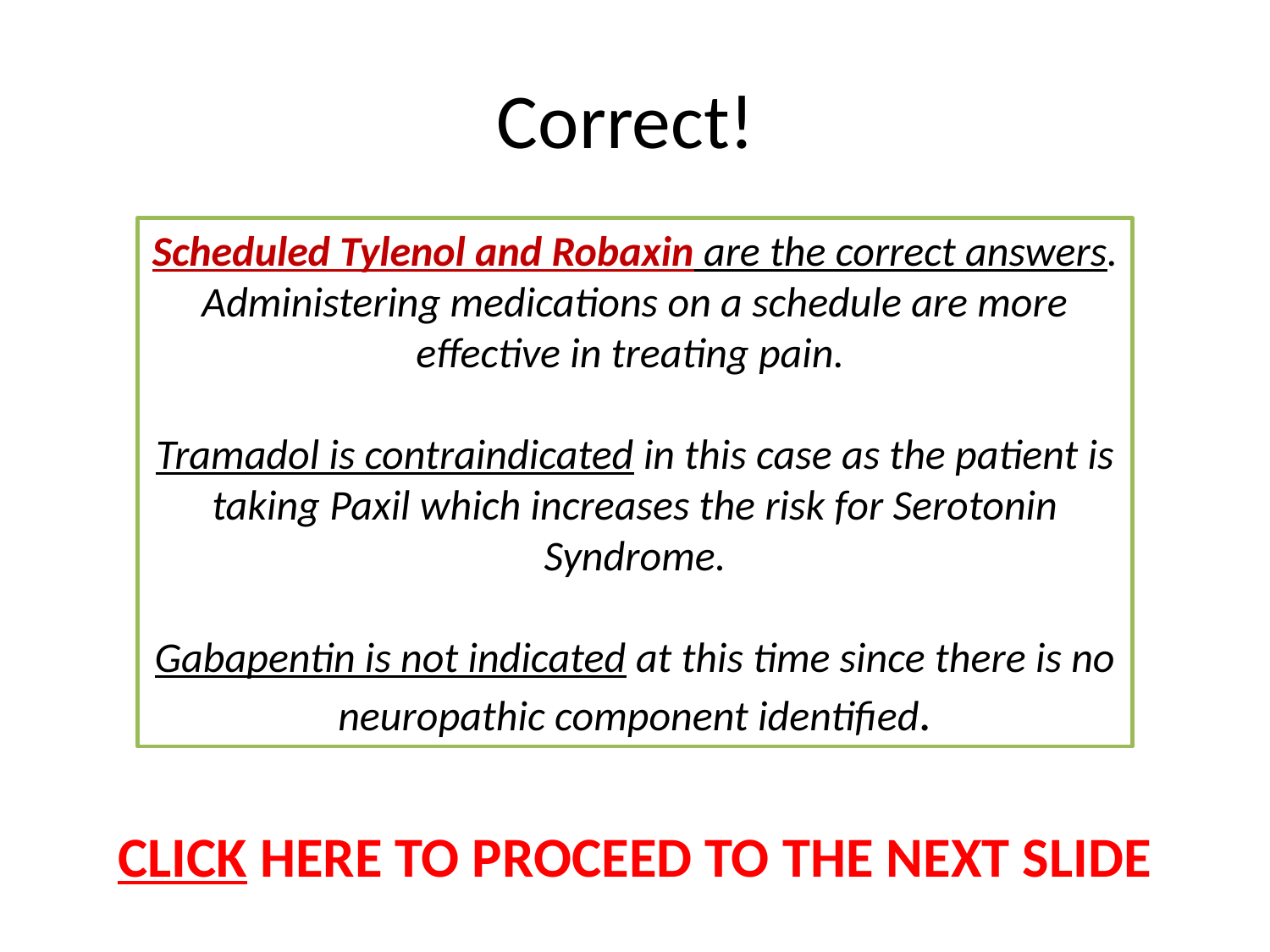

# Correct!
Scheduled Tylenol and Robaxin are the correct answers. Administering medications on a schedule are more effective in treating pain.

Tramadol is contraindicated in this case as the patient is taking Paxil which increases the risk for Serotonin Syndrome.

Gabapentin is not indicated at this time since there is no neuropathic component identified.
CLICK HERE TO PROCEED TO THE NEXT SLIDE